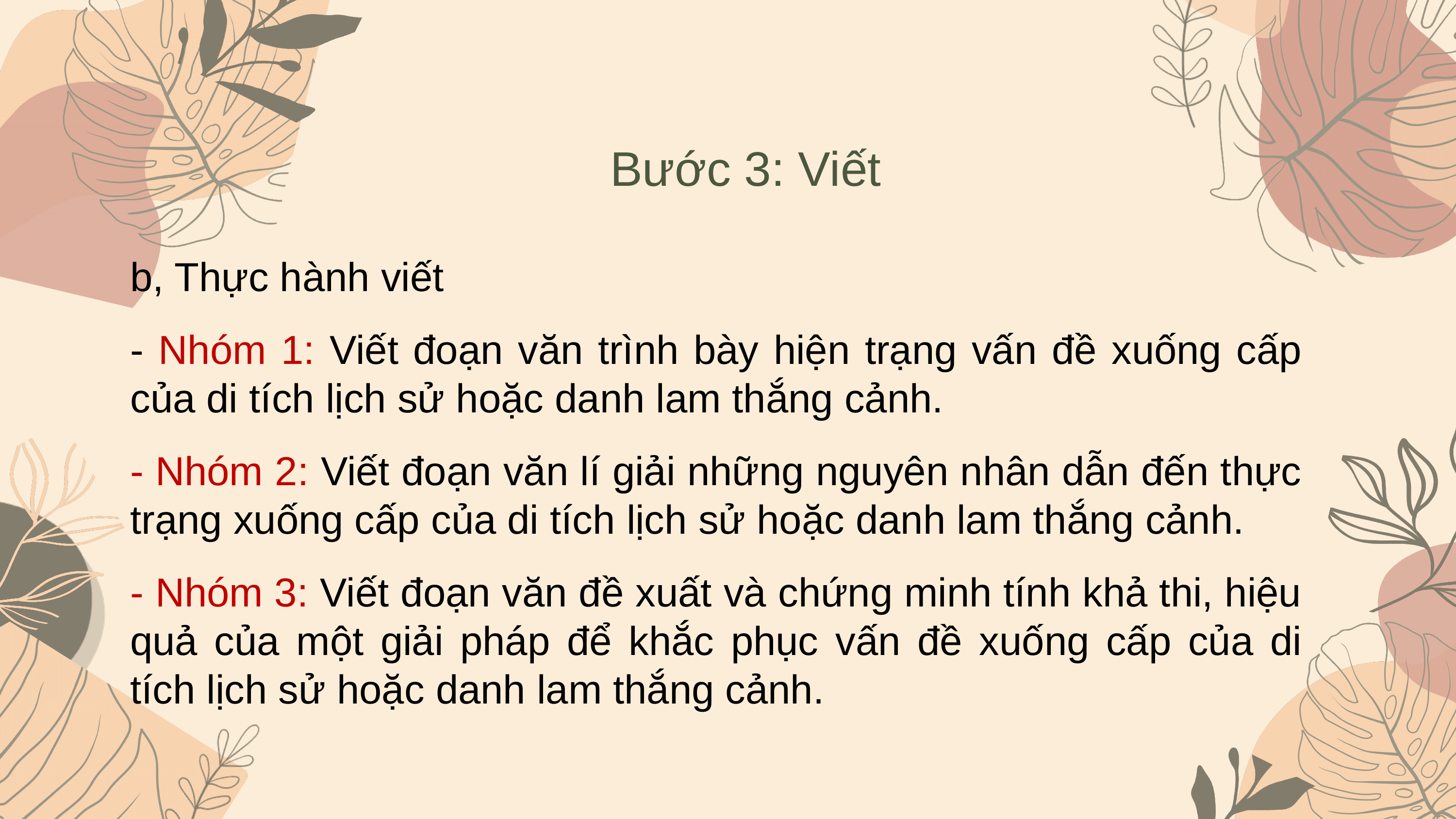

Bước 3: Viết
b, Thực hành viết
- Nhóm 1: Viết đoạn văn trình bày hiện trạng vấn đề xuống cấp của di tích lịch sử hoặc danh lam thắng cảnh.
- Nhóm 2: Viết đoạn văn lí giải những nguyên nhân dẫn đến thực trạng xuống cấp của di tích lịch sử hoặc danh lam thắng cảnh.
- Nhóm 3: Viết đoạn văn đề xuất và chứng minh tính khả thi, hiệu quả của một giải pháp để khắc phục vấn đề xuống cấp của di tích lịch sử hoặc danh lam thắng cảnh.